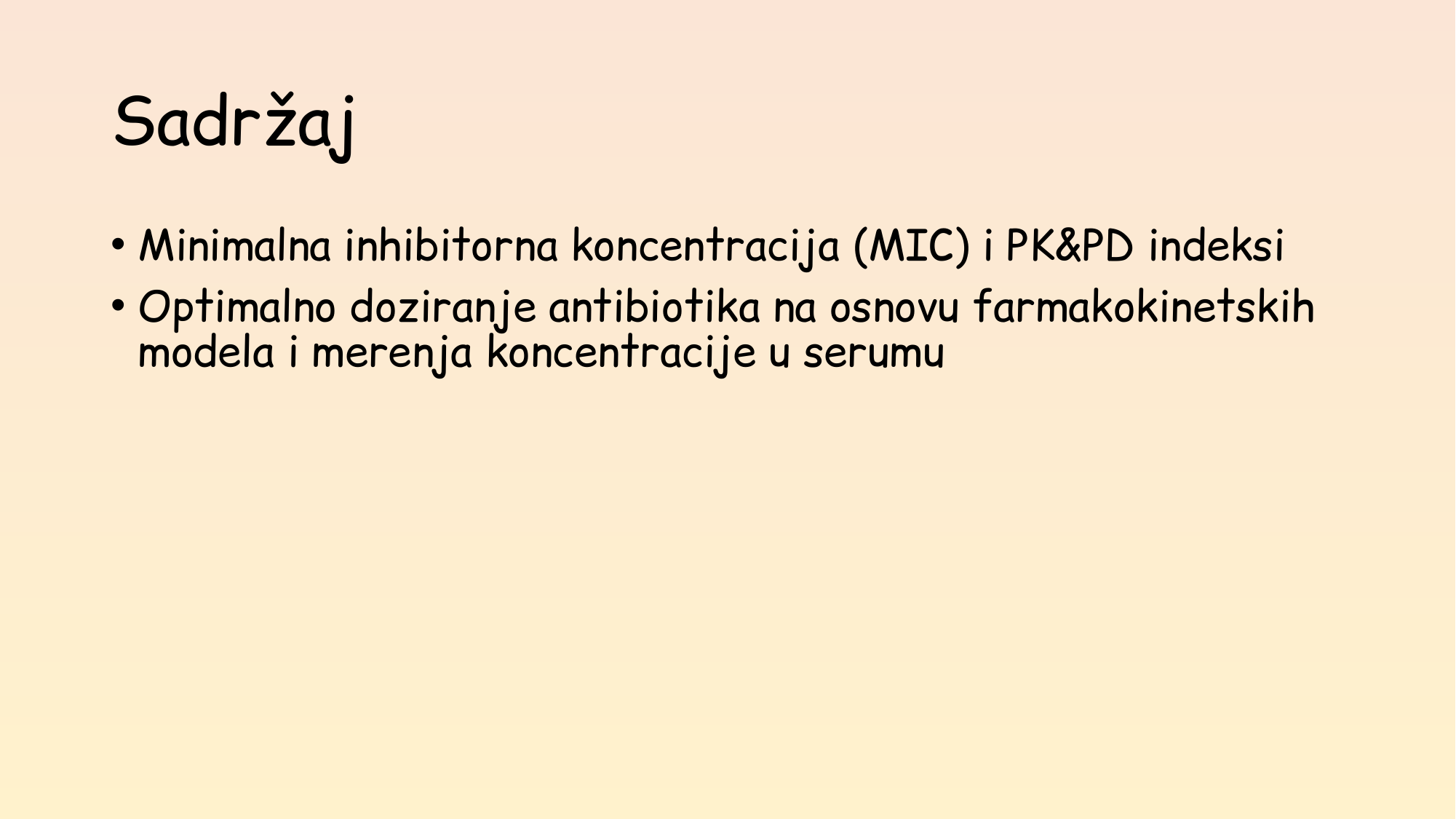

# Sadržaj
Minimalna inhibitorna koncentracija (MIC) i PK&PD indeksi
Optimalno doziranje antibiotika na osnovu farmakokinetskih modela i merenja koncentracije u serumu